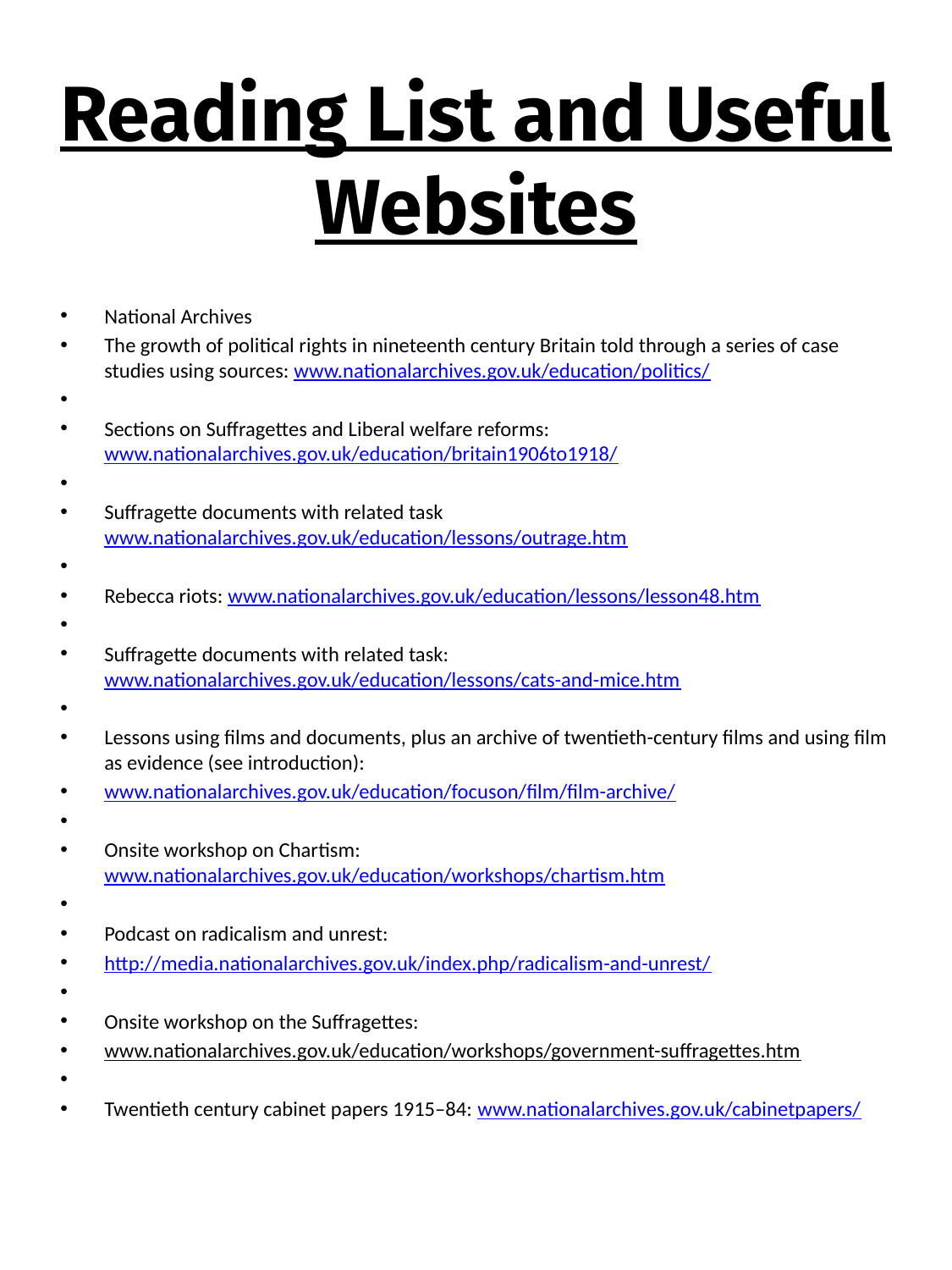

# Reading List and Useful Websites
National Archives
The growth of political rights in nineteenth century Britain told through a series of case studies using sources: www.nationalarchives.gov.uk/education/politics/

Sections on Suffragettes and Liberal welfare reforms: www.nationalarchives.gov.uk/education/britain1906to1918/

Suffragette documents with related task www.nationalarchives.gov.uk/education/lessons/outrage.htm

Rebecca riots: www.nationalarchives.gov.uk/education/lessons/lesson48.htm

Suffragette documents with related task: www.nationalarchives.gov.uk/education/lessons/cats-and-mice.htm

Lessons using films and documents, plus an archive of twentieth-century films and using film as evidence (see introduction):
www.nationalarchives.gov.uk/education/focuson/film/film-archive/

Onsite workshop on Chartism: www.nationalarchives.gov.uk/education/workshops/chartism.htm

Podcast on radicalism and unrest:
http://media.nationalarchives.gov.uk/index.php/radicalism-and-unrest/

Onsite workshop on the Suffragettes:
www.nationalarchives.gov.uk/education/workshops/government-suffragettes.htm

Twentieth century cabinet papers 1915–84: www.nationalarchives.gov.uk/cabinetpapers/